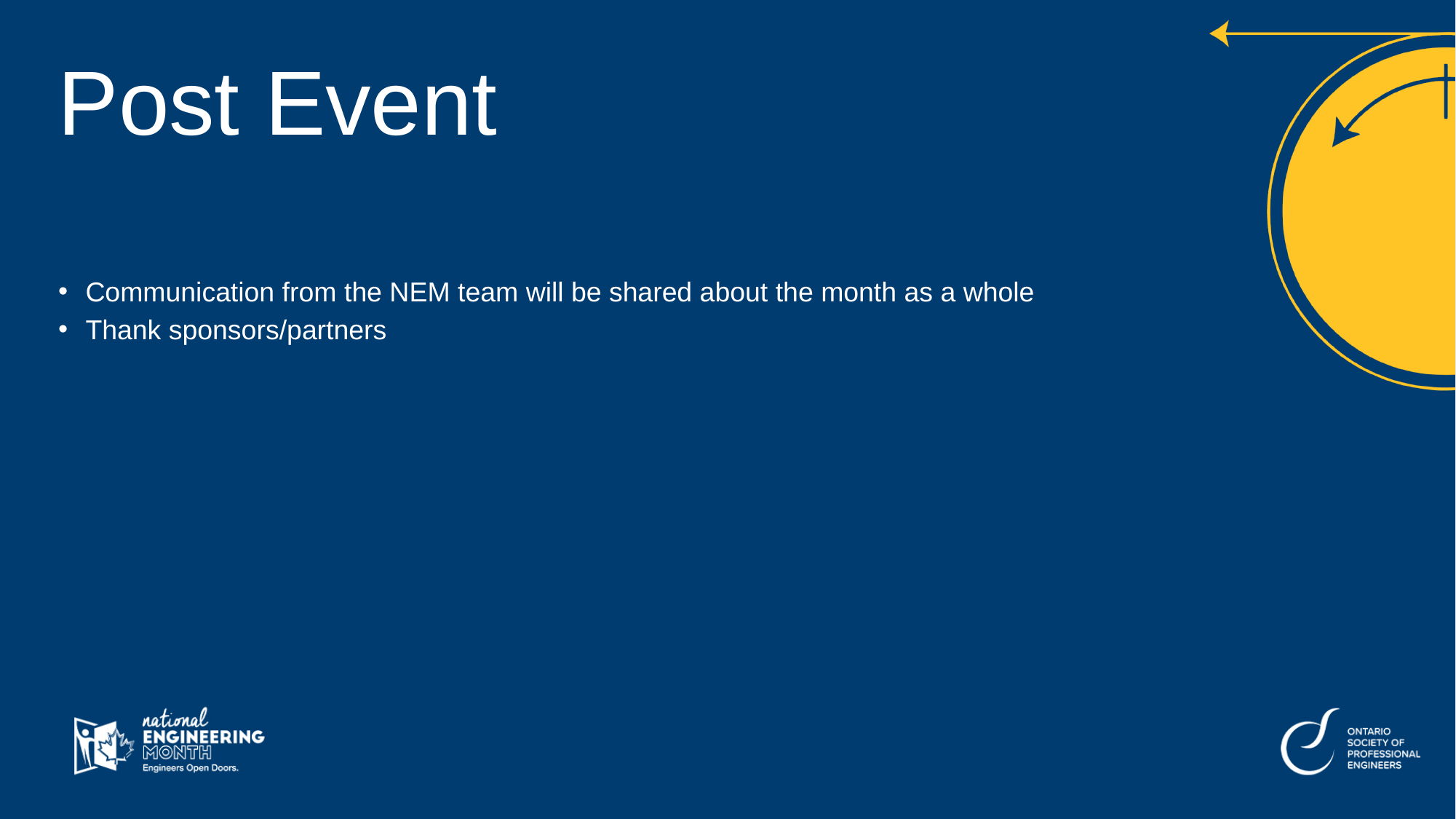

# Post Event
Communication from the NEM team will be shared about the month as a whole
Thank sponsors/partners